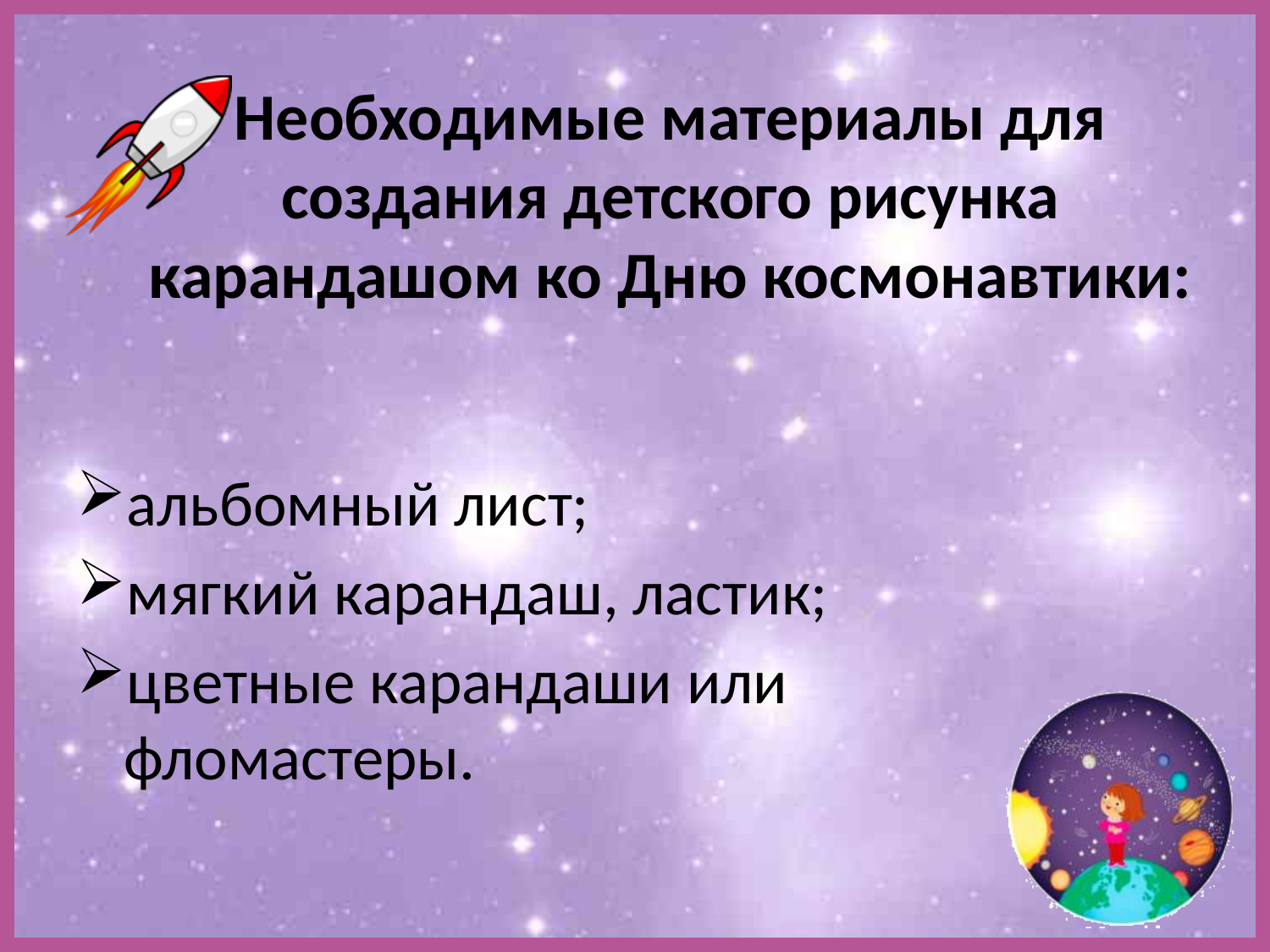

# Необходимые материалы для создания детского рисунка карандашом ко Дню космонавтики:
альбомный лист;
мягкий карандаш, ластик;
цветные карандаши или фломастеры.